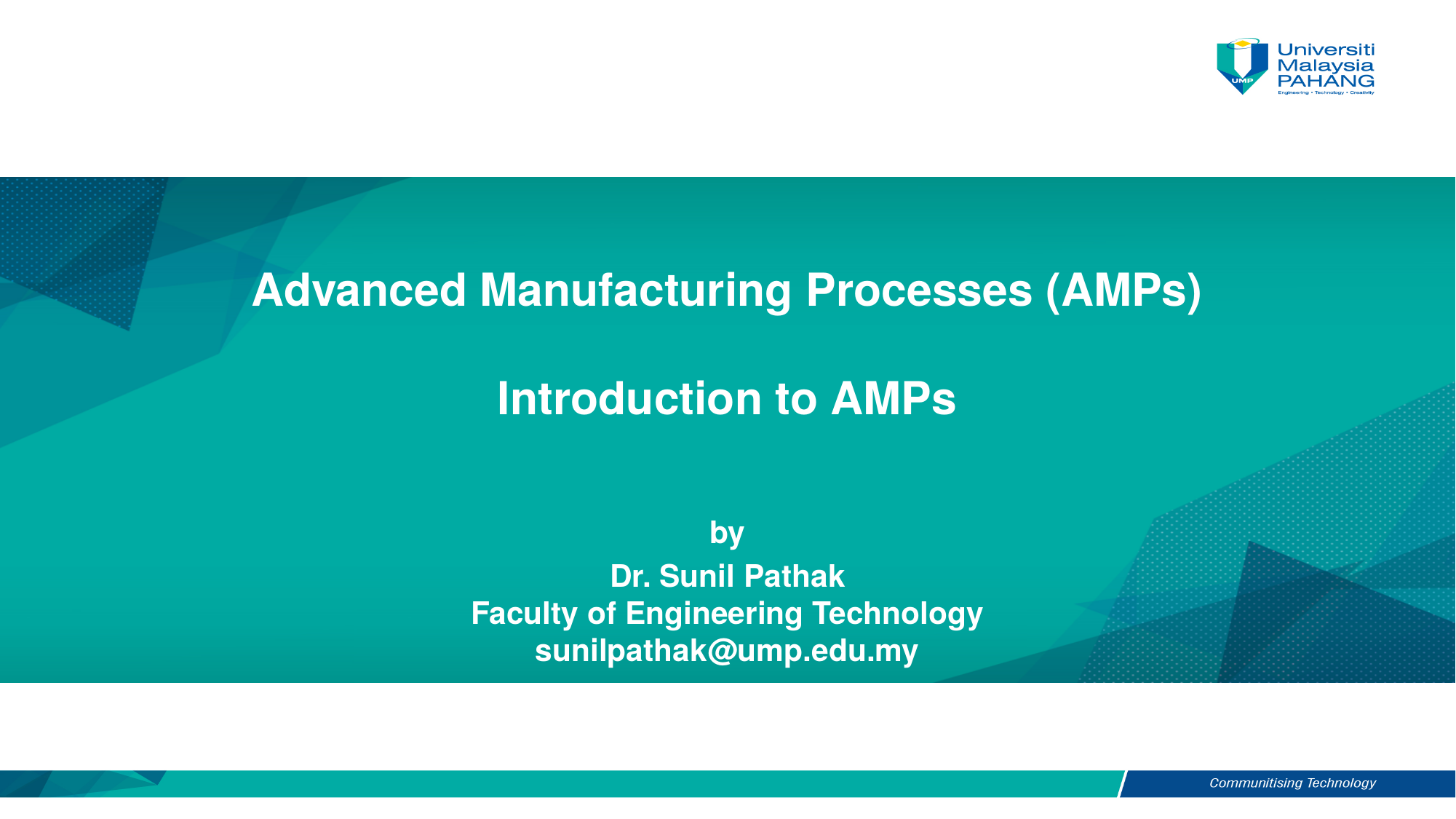

# Advanced Manufacturing Processes (AMPs) Introduction to AMPs

by
Dr. Sunil Pathak
Faculty of Engineering Technology
sunilpathak@ump.edu.my